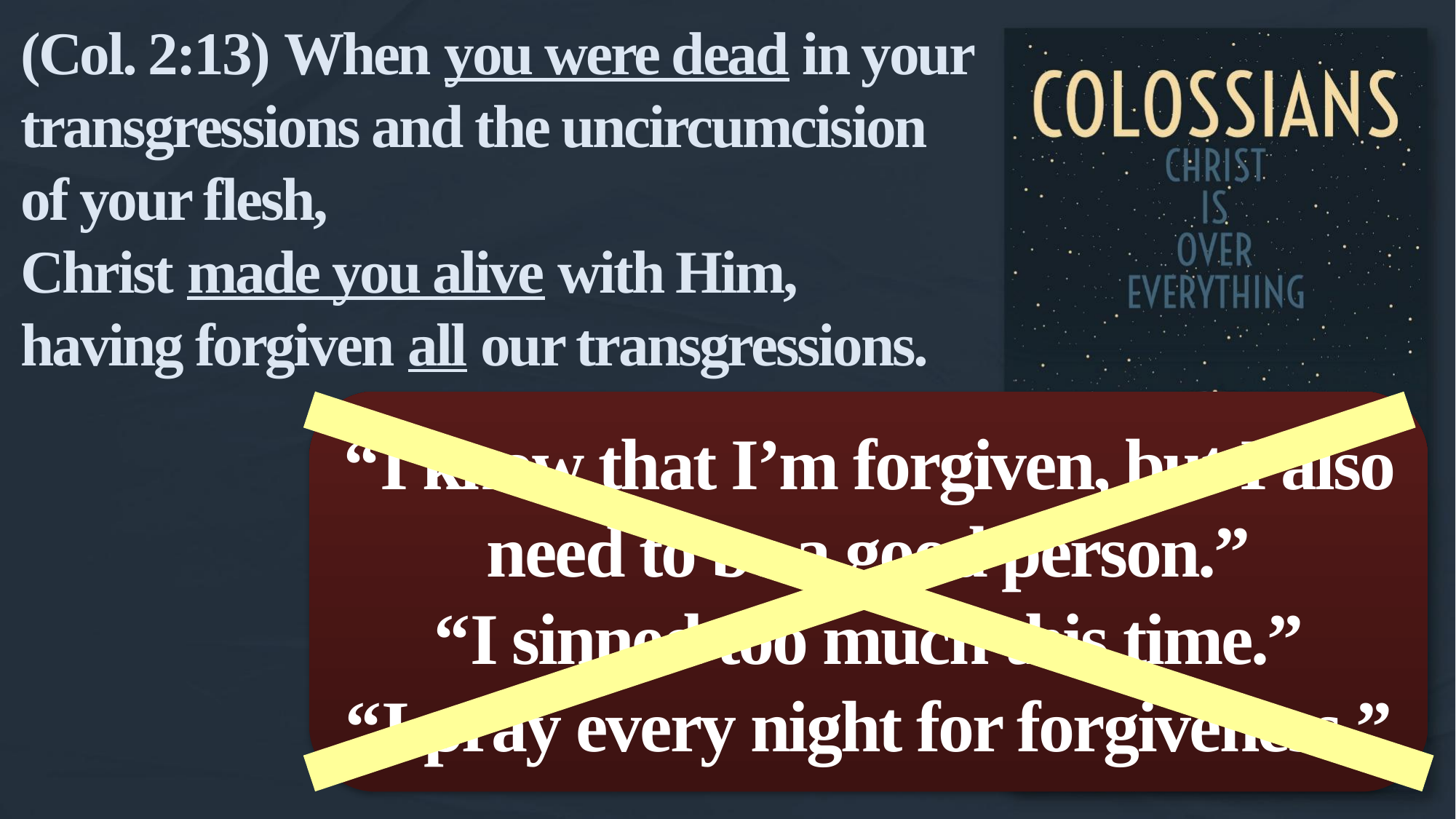

(Col. 2:13) When you were dead in your transgressions and the uncircumcision of your flesh,
Christ made you alive with Him,
having forgiven all our transgressions.
“I know that I’m forgiven, but I also need to be a good person.”
“I sinned too much this time.”
“I pray every night for forgiveness.”